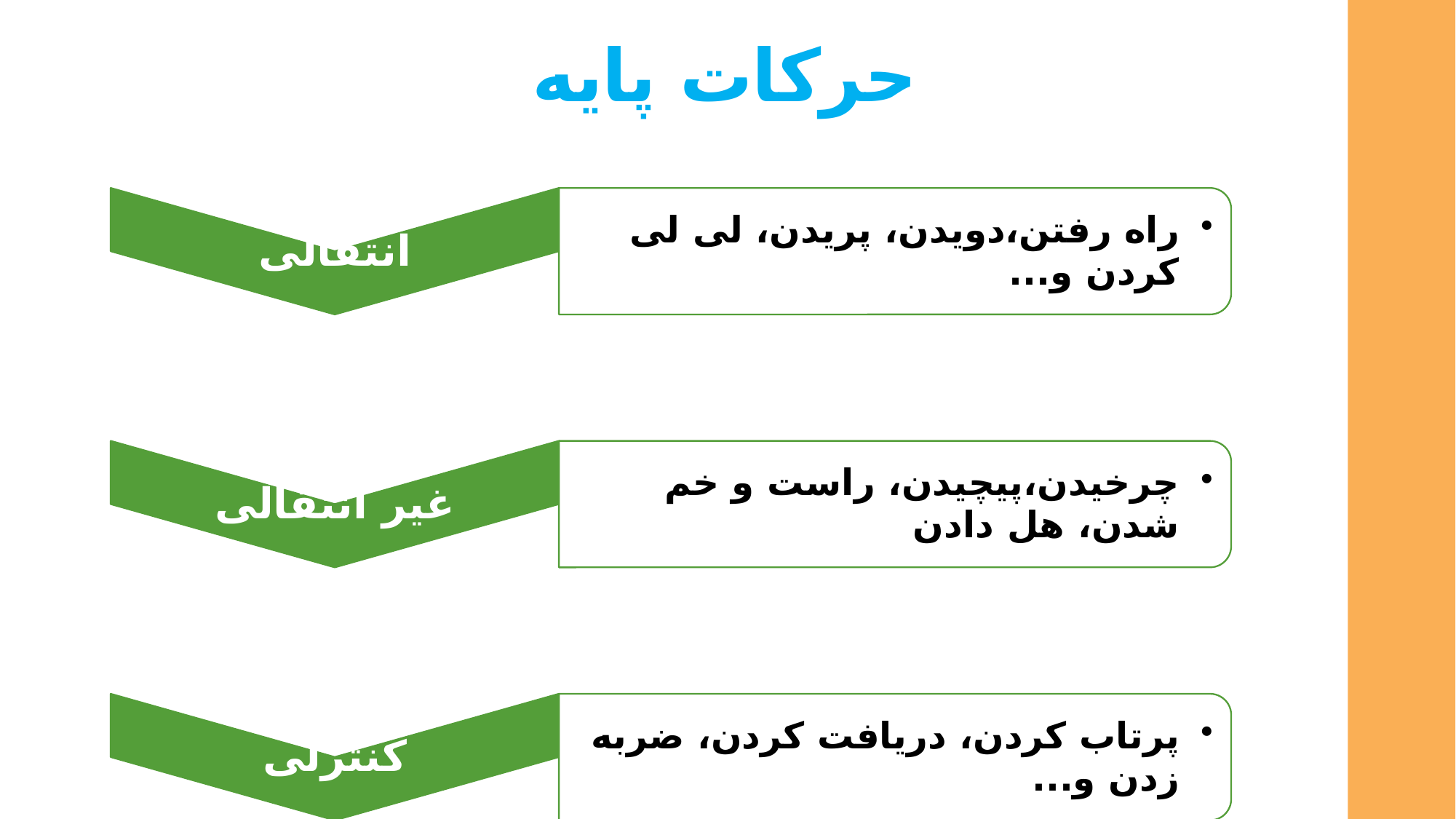

# حرکات پایه
انتقالی
راه رفتن،دویدن، پریدن، لی لی کردن و...
غیر انتقالی
کنترلی
پرتاب کردن، دریافت کردن، ضربه زدن و...
چرخیدن،پیچیدن، راست و خم شدن، هل دادن